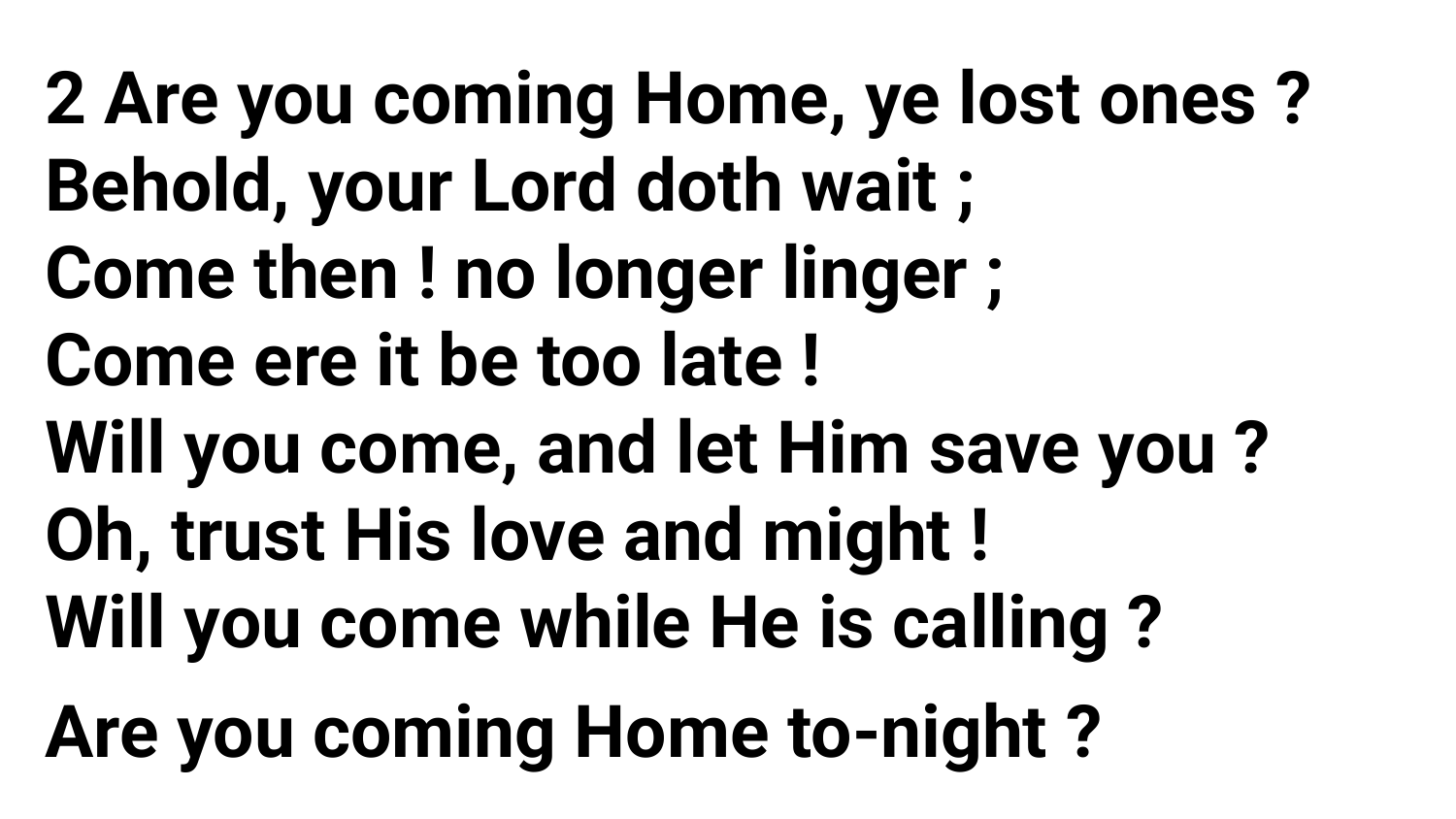

2 Are you coming Home, ye lost ones ?
Behold, your Lord doth wait ;
Come then ! no longer linger ;
Come ere it be too late !
Will you come, and let Him save you ?
Oh, trust His love and might !
Will you come while He is calling ?
Are you coming Home to-night ?